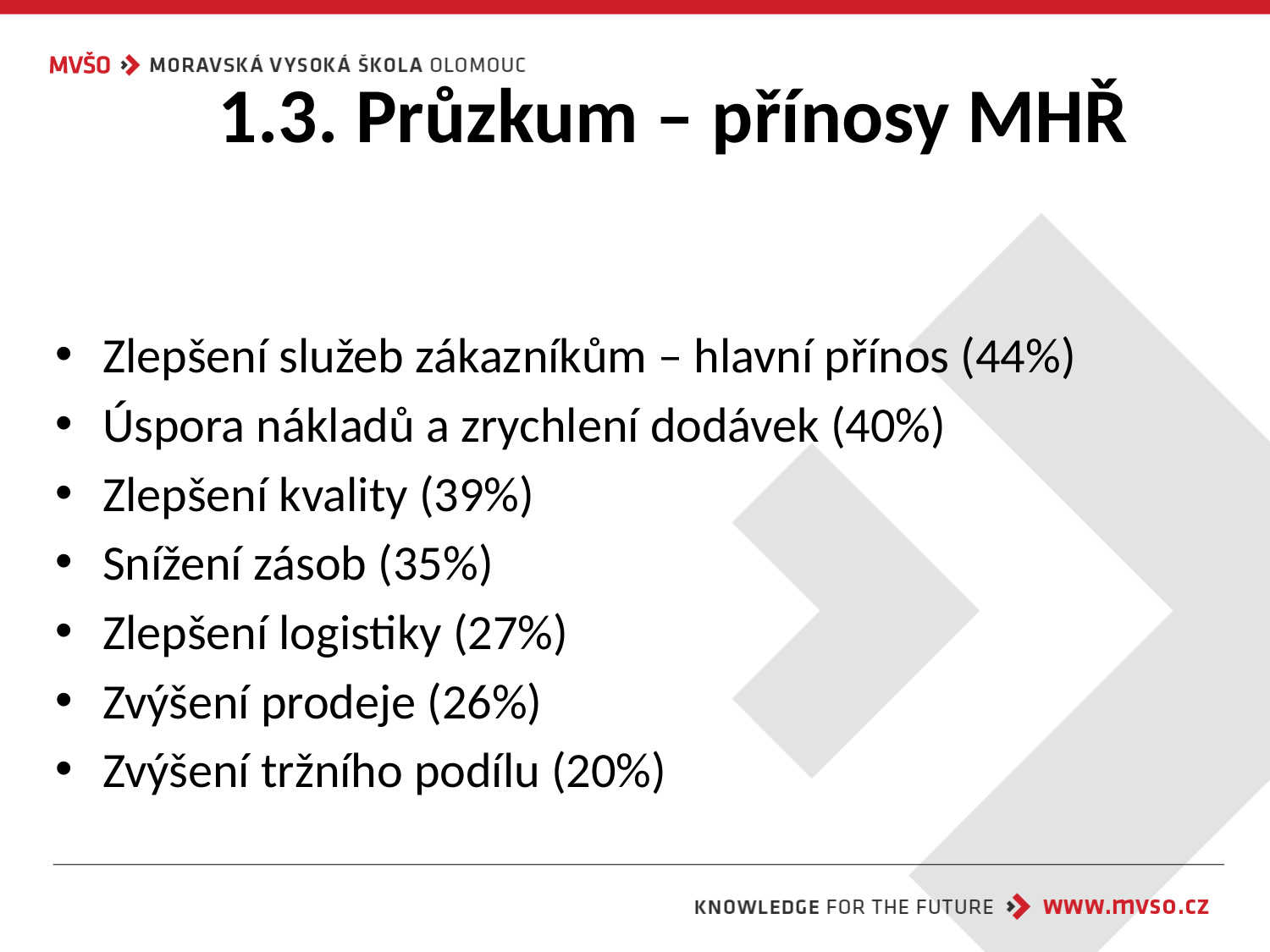

# 1.3. Průzkum – přínosy MHŘ
Zlepšení služeb zákazníkům – hlavní přínos (44%)
Úspora nákladů a zrychlení dodávek (40%)
Zlepšení kvality (39%)
Snížení zásob (35%)
Zlepšení logistiky (27%)
Zvýšení prodeje (26%)
Zvýšení tržního podílu (20%)